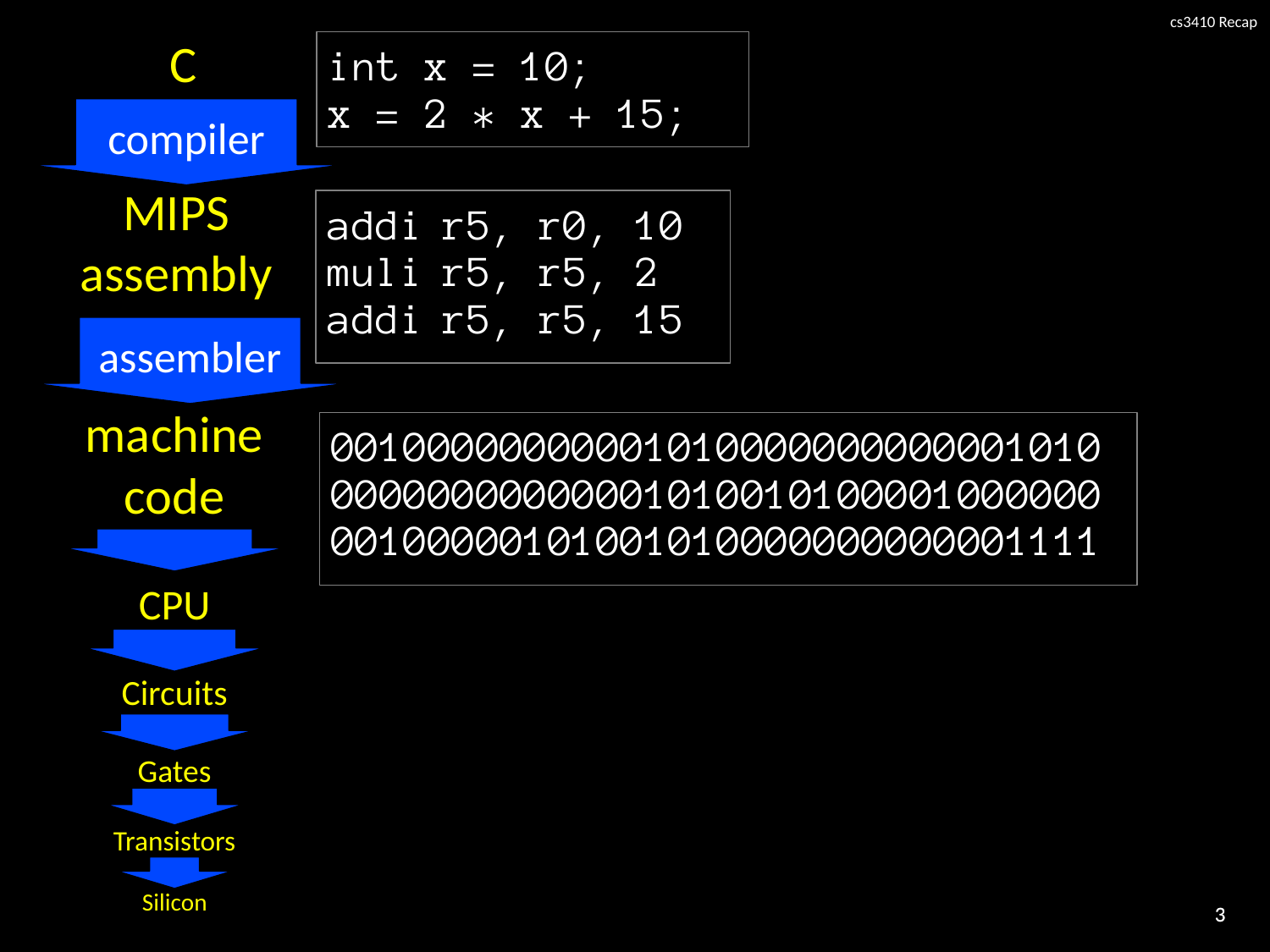

# cs3410 Recap
C
int x = 10;
x = 2 * x + 15;
compiler
MIPS
assembly
addi	r5, r0, 10
muli	r5, r5, 2
addi	r5, r5, 15
assembler
machine
code
00100000000001010000000000001010
00000000000001010010100001000000
00100000101001010000000000001111

CPU

Circuits

Gates

Transistors

Silicon

3